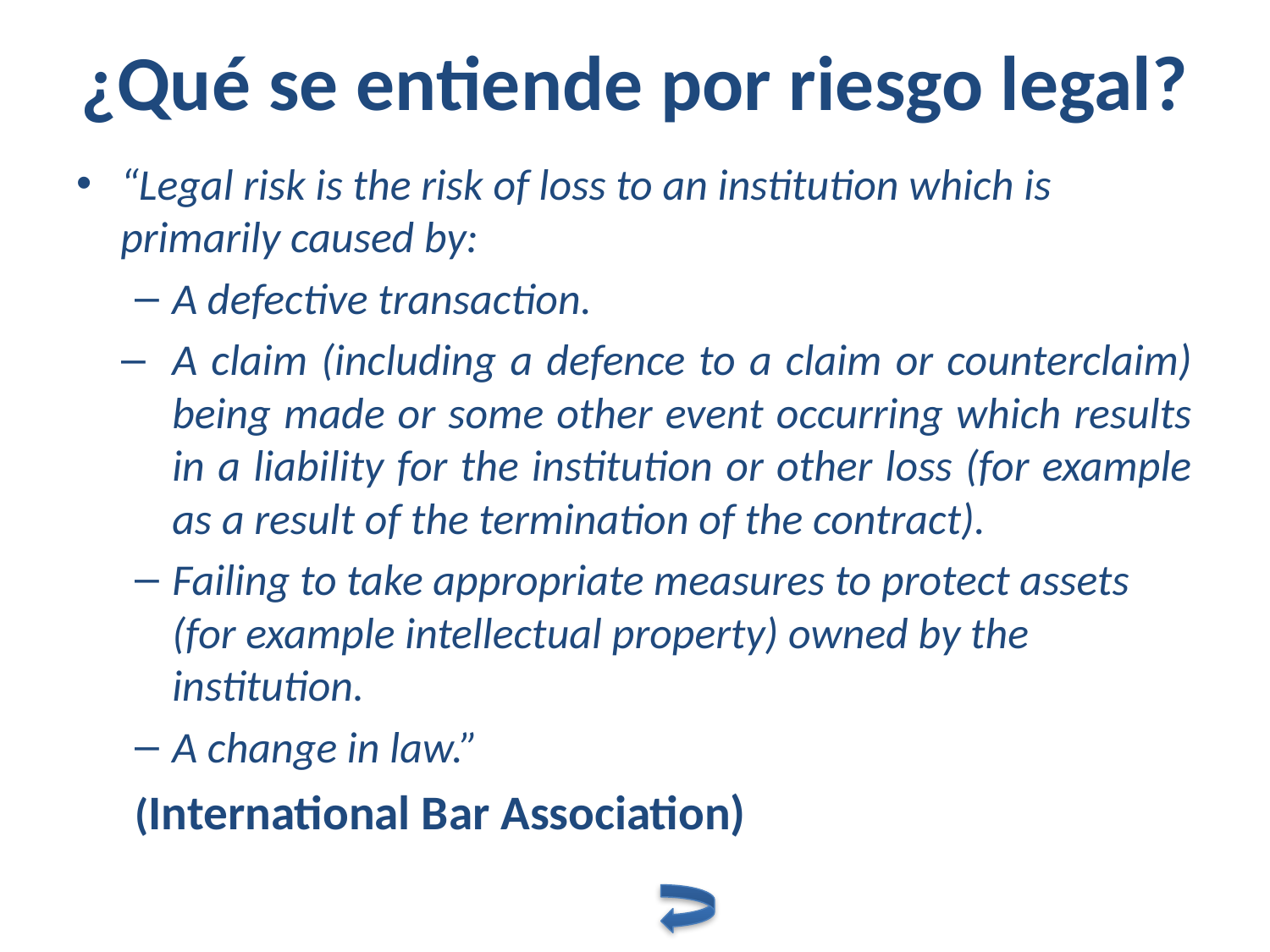

# ¿Qué se entiende por riesgo legal?
“Legal risk is the risk of loss to an institution which is primarily caused by:
A defective transaction.
A claim (including a defence to a claim or counterclaim) being made or some other event occurring which results in a liability for the institution or other loss (for example as a result of the termination of the contract).
Failing to take appropriate measures to protect assets (for example intellectual property) owned by the institution.
A change in law.”
(International Bar Association)